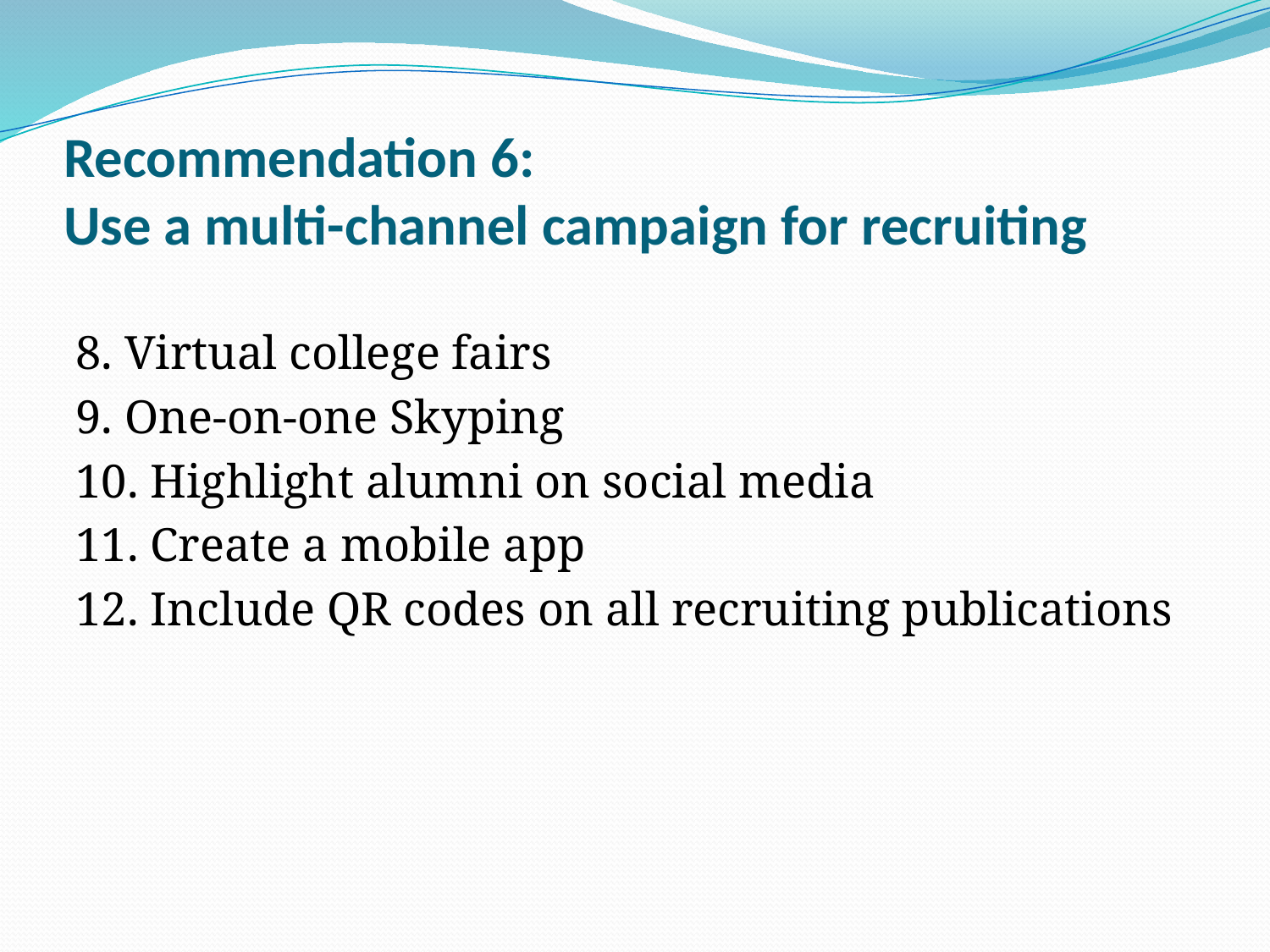

# Recommendation 6: Use a multi-channel campaign for recruiting
8. Virtual college fairs
9. One-on-one Skyping
10. Highlight alumni on social media
11. Create a mobile app
12. Include QR codes on all recruiting publications